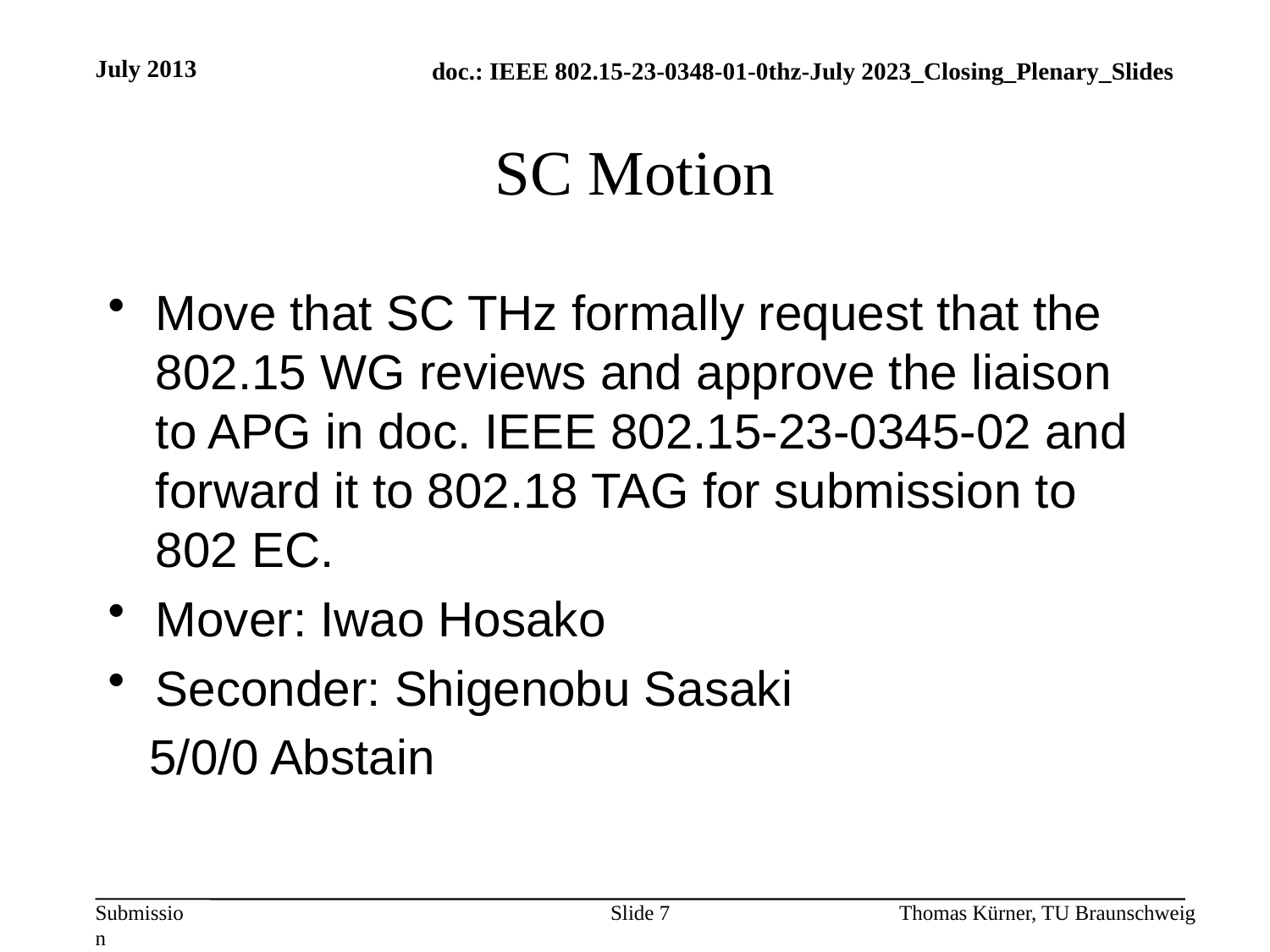

July 2013
# SC Motion
Move that SC THz formally request that the 802.15 WG reviews and approve the liaison to APG in doc. IEEE 802.15-23-0345-02 and forward it to 802.18 TAG for submission to 802 EC.
Mover: Iwao Hosako
Seconder: Shigenobu Sasaki
   5/0/0 Abstain

Slide 7
Thomas Kürner, TU Braunschweig